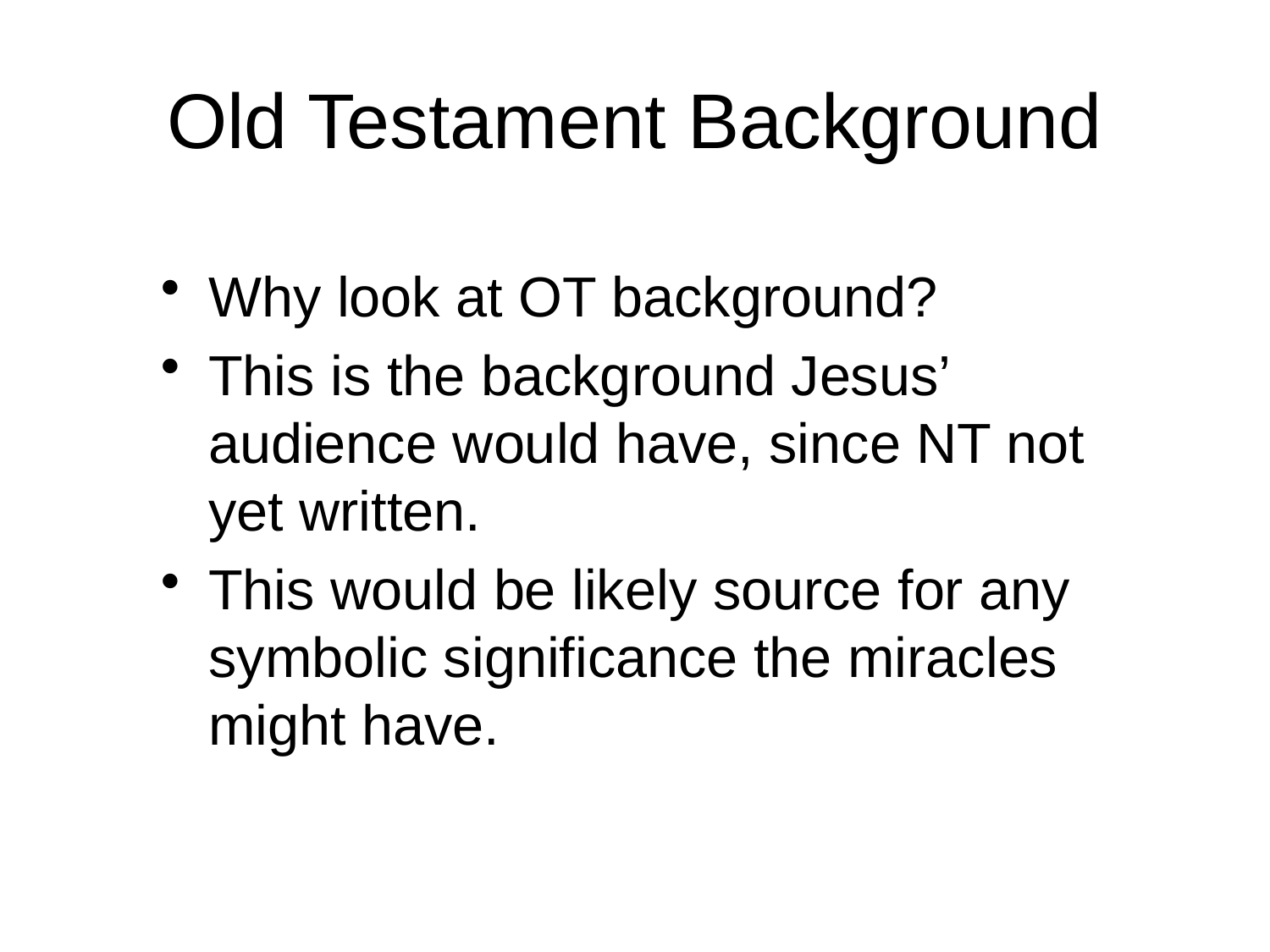

# Old Testament Background
Why look at OT background?
This is the background Jesus’ audience would have, since NT not yet written.
This would be likely source for any symbolic significance the miracles might have.